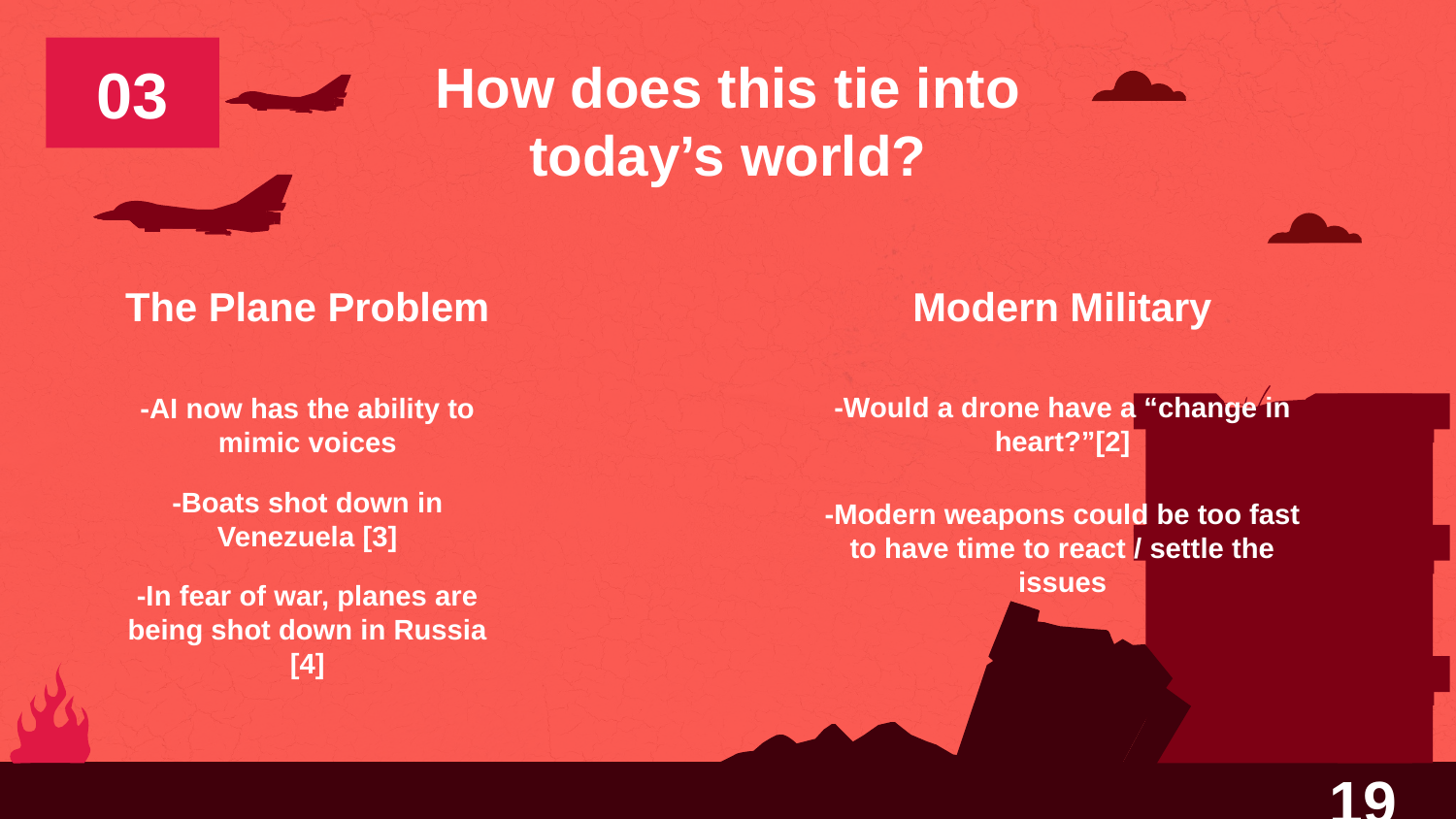

# How does this tie into today’s world?
03
Modern Military
The Plane Problem
-Would a drone have a “change in heart?”[2]
-AI now has the ability to mimic voices

-Boats shot down in Venezuela [3]
-Modern weapons could be too fast to have time to react / settle the issues
-In fear of war, planes are being shot down in Russia [4]

19